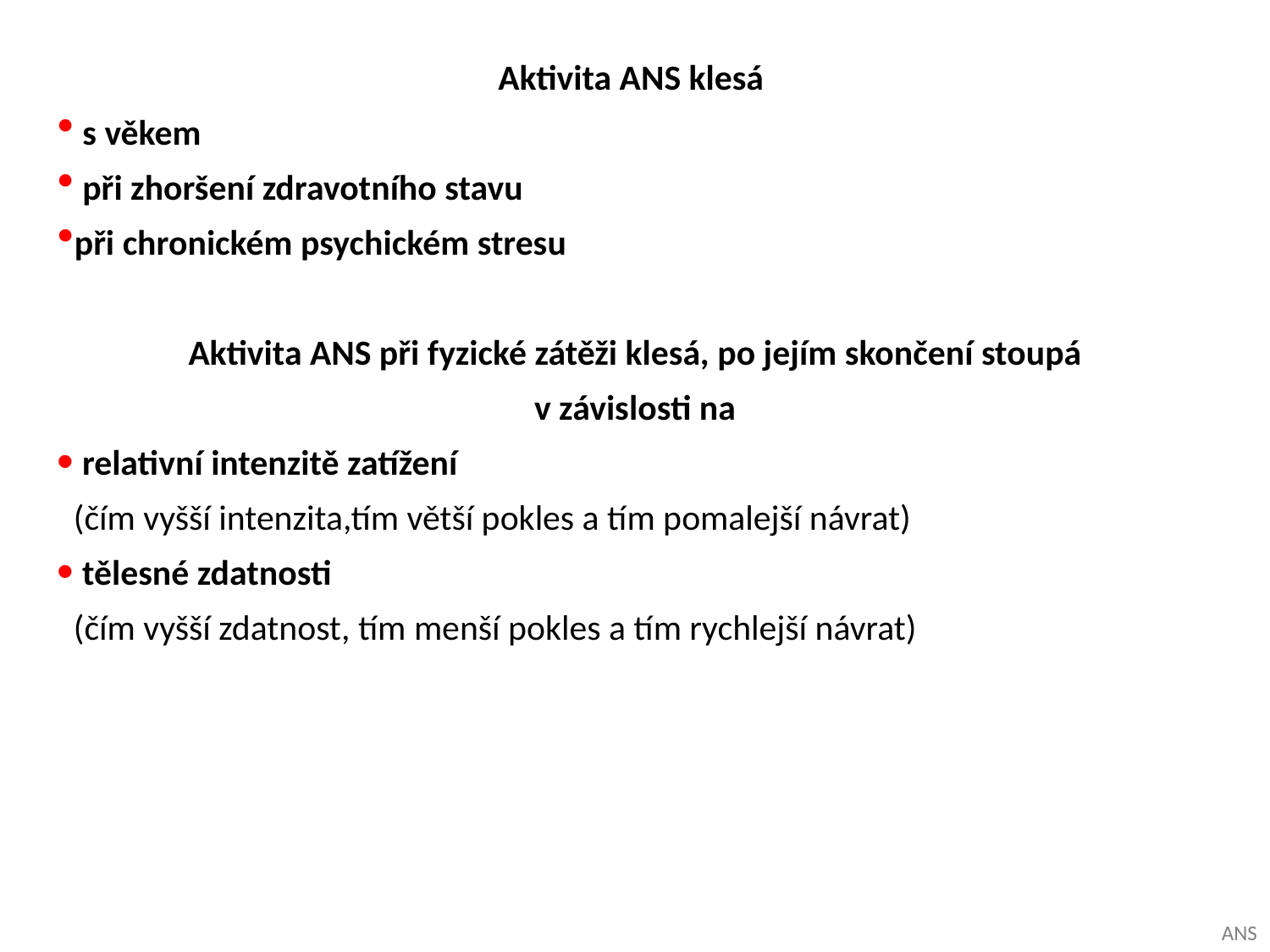

Aktivita ANS klesá
 s věkem
 při zhoršení zdravotního stavu
při chronickém psychickém stresu

Aktivita ANS při fyzické zátěži klesá, po jejím skončení stoupá
v závislosti na
 relativní intenzitě zatížení
  (čím vyšší intenzita,tím větší pokles a tím pomalejší návrat)
 tělesné zdatnosti
  (čím vyšší zdatnost, tím menší pokles a tím rychlejší návrat)

ANS